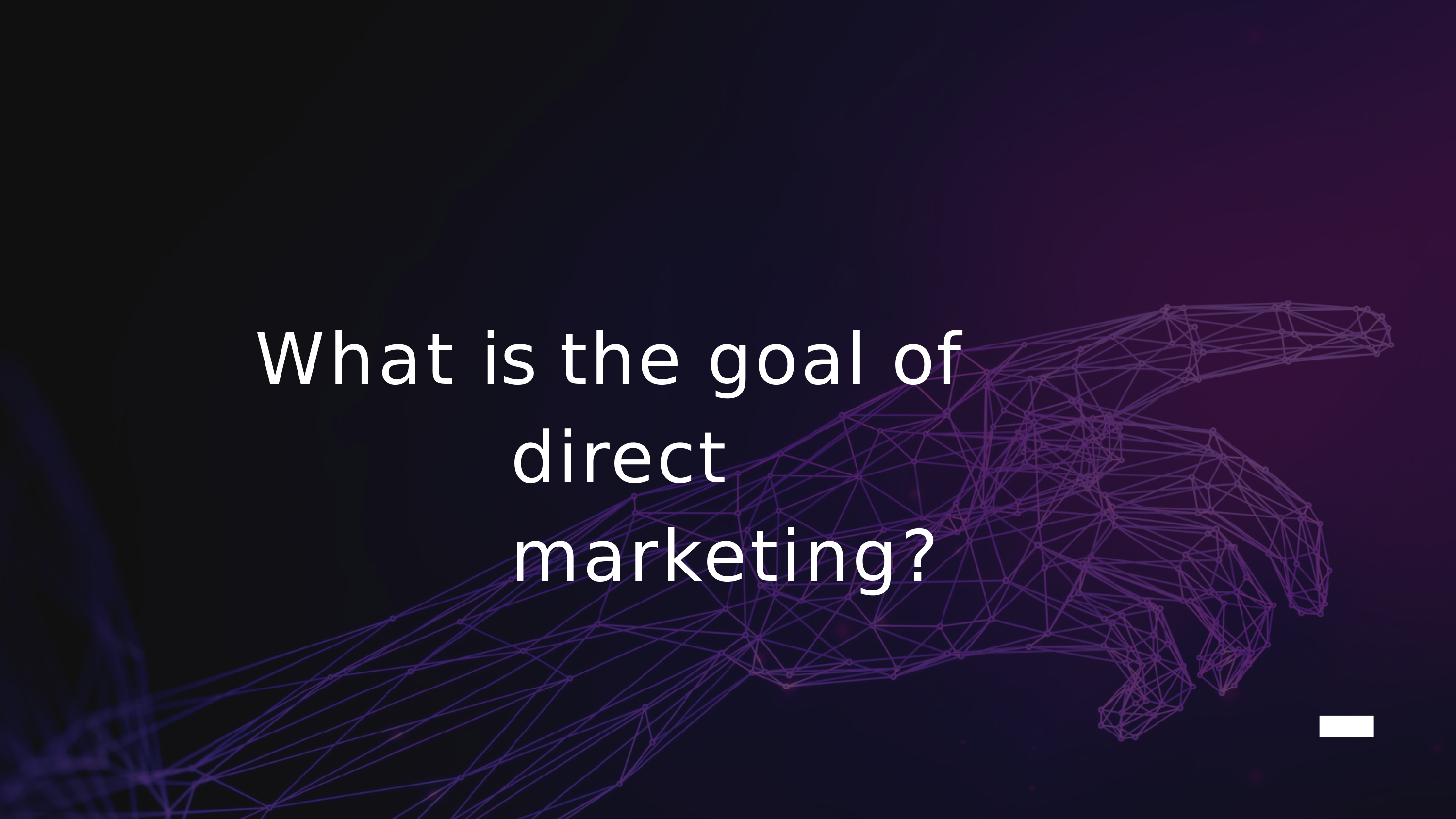

# What is the goal of direct  marketing?